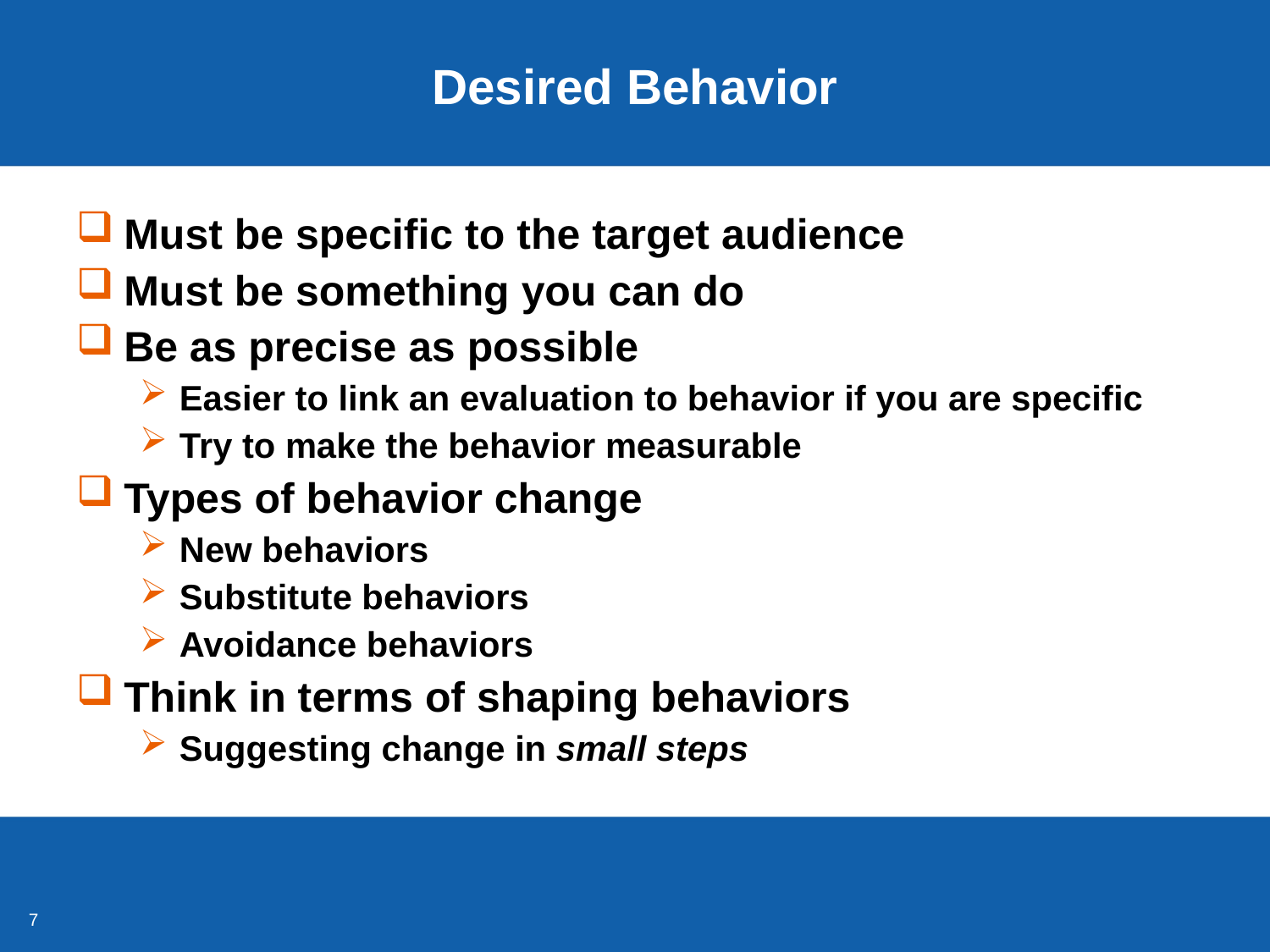

# Desired Behavior
Must be specific to the target audience
Must be something you can do
Be as precise as possible
Easier to link an evaluation to behavior if you are specific
Try to make the behavior measurable
Types of behavior change
New behaviors
Substitute behaviors
Avoidance behaviors
Think in terms of shaping behaviors
Suggesting change in small steps